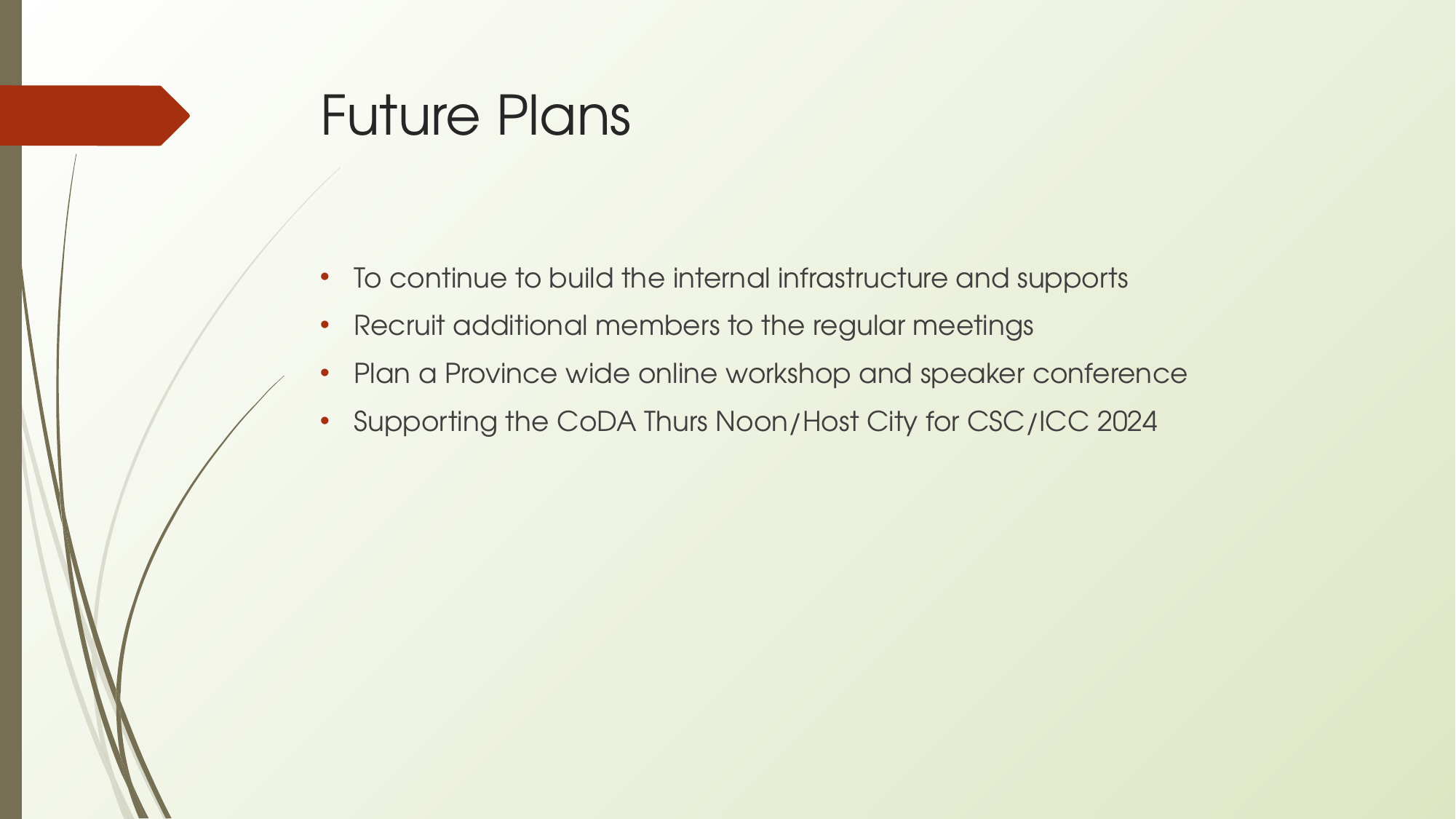

# Future Plans
To continue to build the internal infrastructure and supports
Recruit additional members to the regular meetings
Plan a Province wide online workshop and speaker conference
Supporting the CoDA Thurs Noon/Host City for CSC/ICC 2024